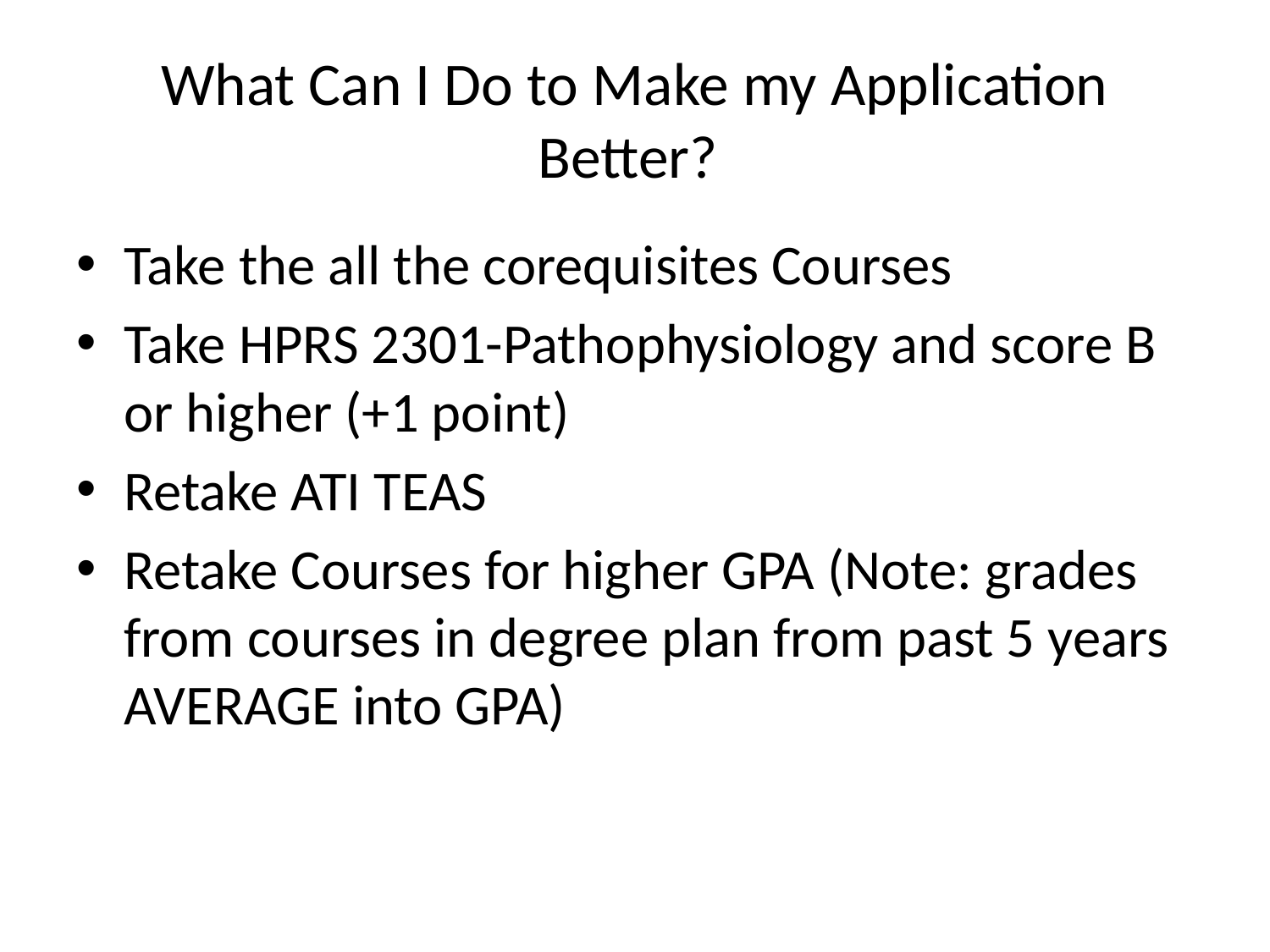

# What Can I Do to Make my Application Better?
Take the all the corequisites Courses
Take HPRS 2301-Pathophysiology and score B or higher (+1 point)
Retake ATI TEAS
Retake Courses for higher GPA (Note: grades from courses in degree plan from past 5 years AVERAGE into GPA)